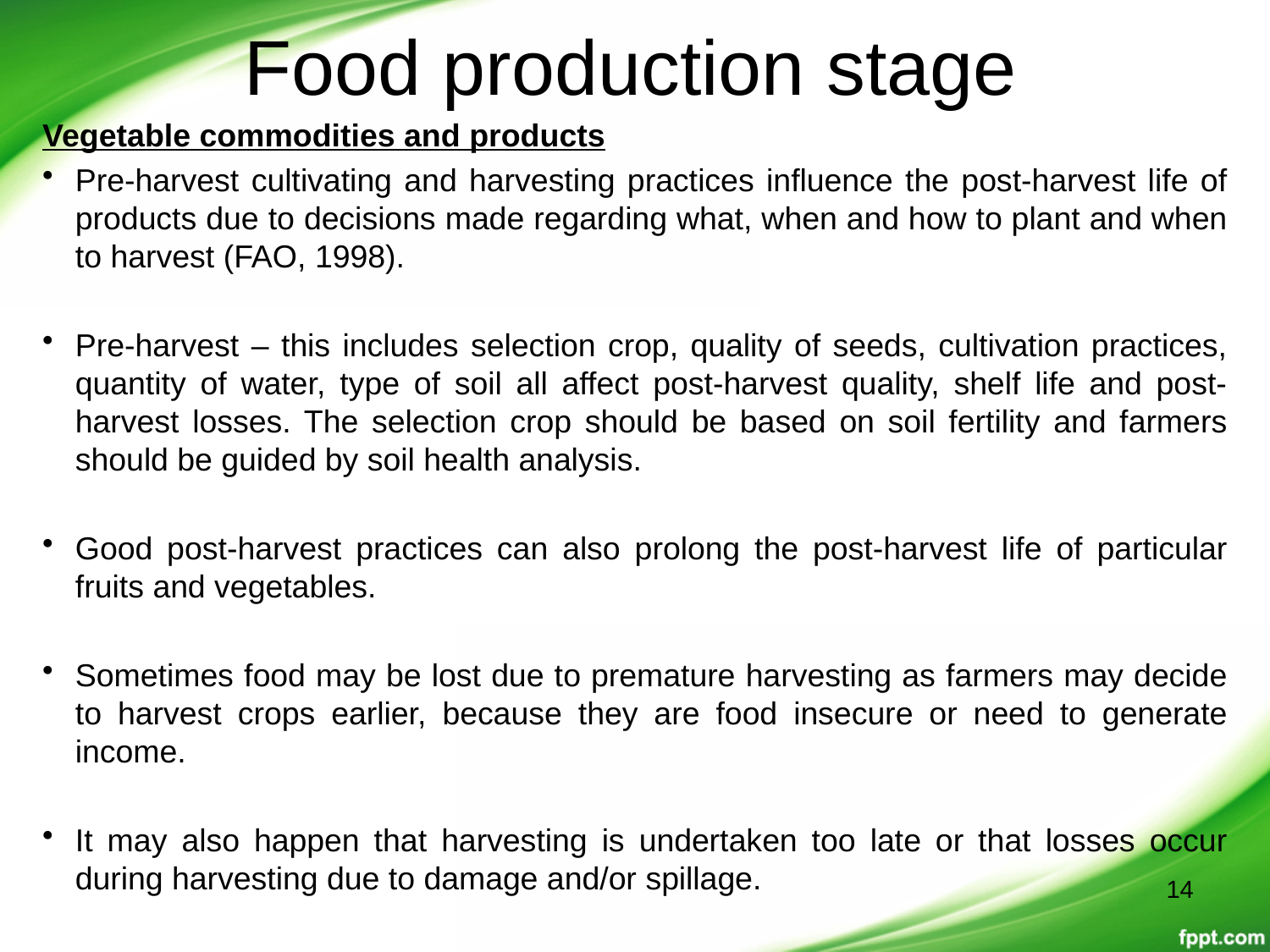

# Food production stage
Vegetable commodities and products
Pre-harvest cultivating and harvesting practices influence the post-harvest life of products due to decisions made regarding what, when and how to plant and when to harvest (FAO, 1998).

Pre-harvest – this includes selection crop, quality of seeds, cultivation practices, quantity of water, type of soil all affect post-harvest quality, shelf life and post-harvest losses. The selection crop should be based on soil fertility and farmers should be guided by soil health analysis.

Good post-harvest practices can also prolong the post-harvest life of particular fruits and vegetables.

Sometimes food may be lost due to premature harvesting as farmers may decide to harvest crops earlier, because they are food insecure or need to generate income.

It may also happen that harvesting is undertaken too late or that losses occur during harvesting due to damage and/or spillage.

14